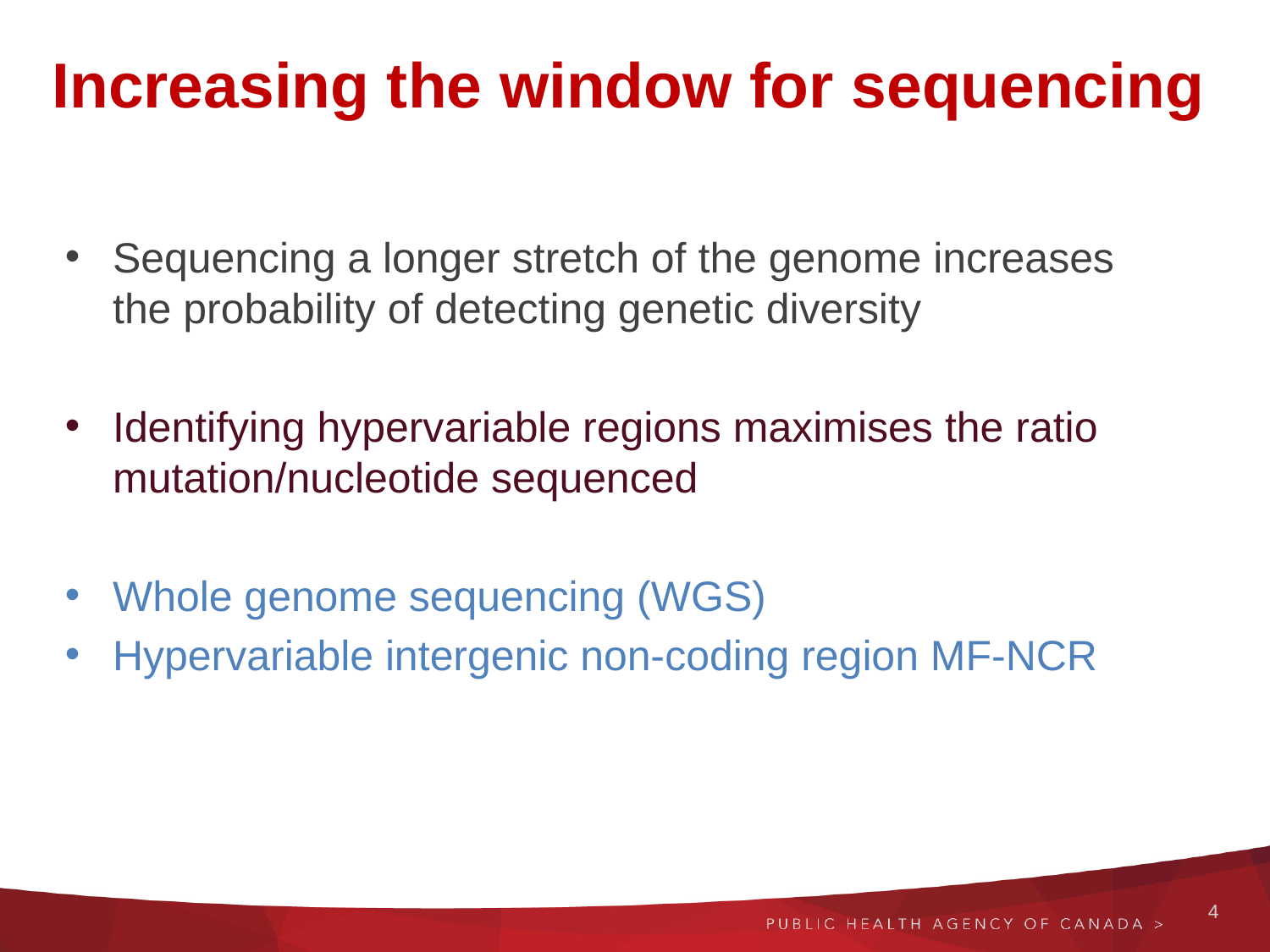

# Increasing the window for sequencing
Sequencing a longer stretch of the genome increases the probability of detecting genetic diversity

Identifying hypervariable regions maximises the ratio mutation/nucleotide sequenced

Whole genome sequencing (WGS)
Hypervariable intergenic non-coding region MF-NCR
4